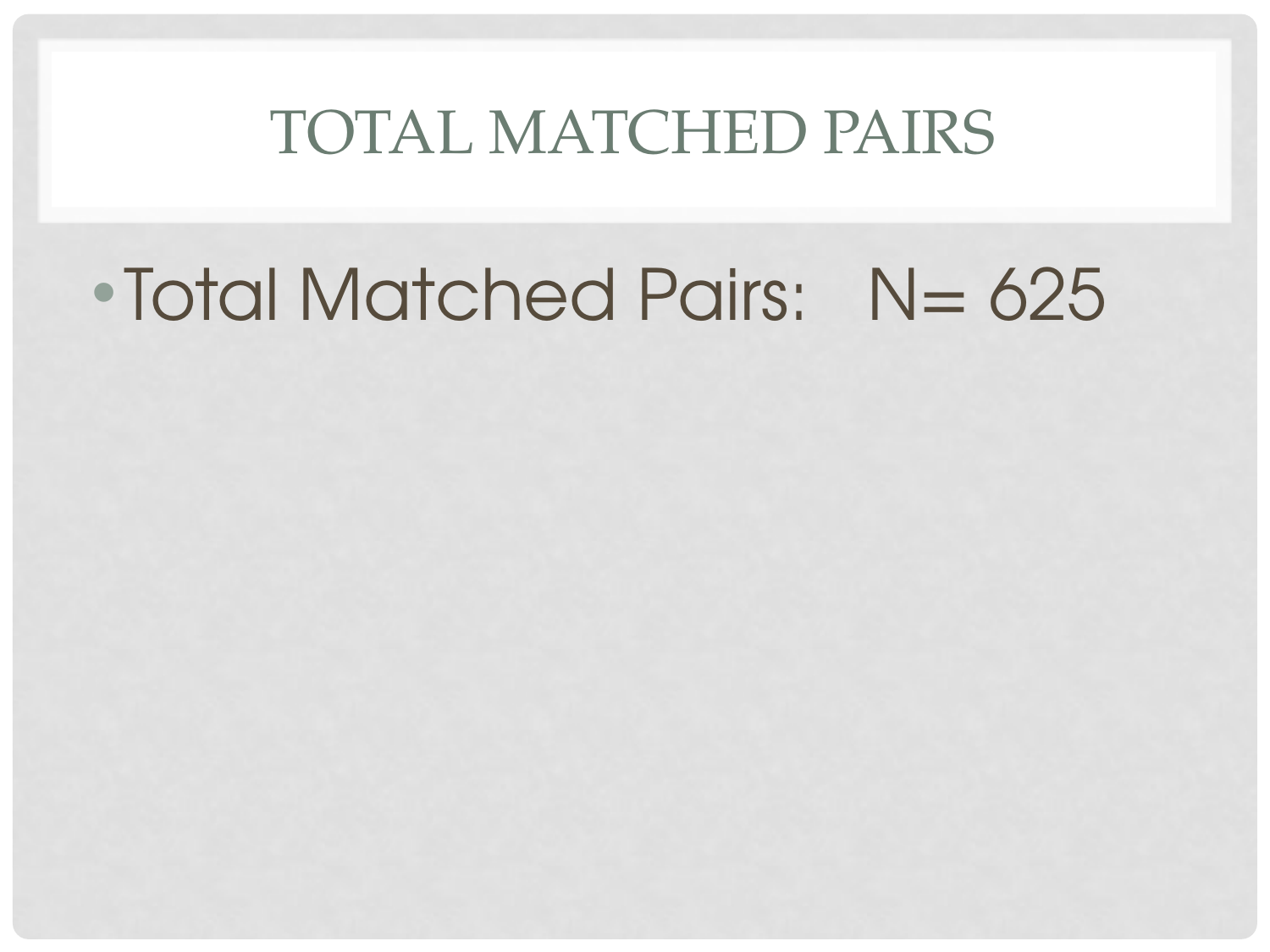

# Total Matched Pairs
Total Matched Pairs:   N= 625